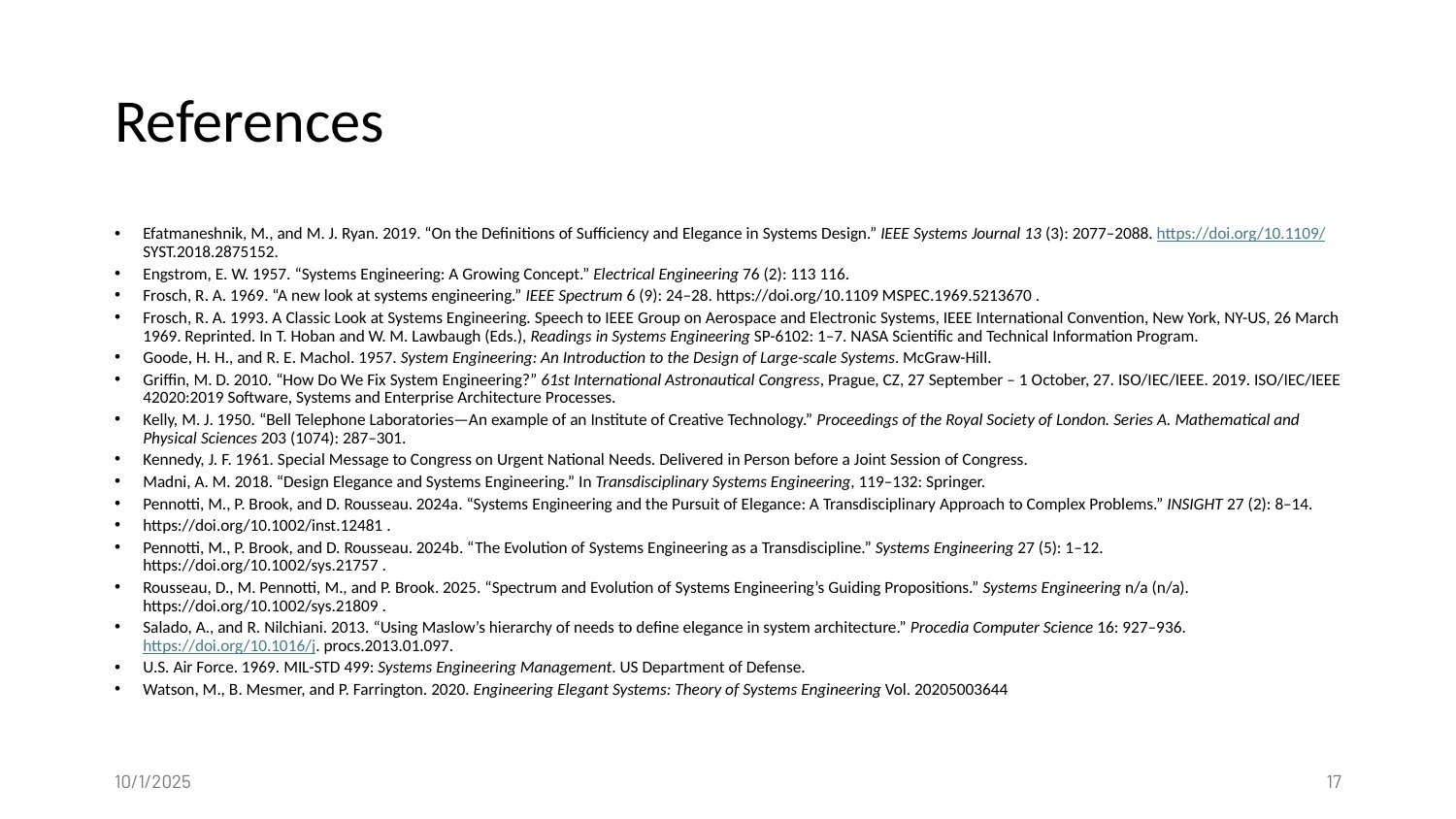

# References
Efatmaneshnik, M., and M. J. Ryan. 2019. “On the Definitions of Sufficiency and Elegance in Systems Design.” IEEE Systems Journal 13 (3): 2077–2088. https://doi.org/10.1109/ SYST.2018.2875152.
Engstrom, E. W. 1957. “Systems Engineering: A Growing Concept.” Electrical Engineering 76 (2): 113 116.
Frosch, R. A. 1969. “A new look at systems engineering.” IEEE Spectrum 6 (9): 24–28. https://doi.org/10.1109 MSPEC.1969.5213670 .
Frosch, R. A. 1993. A Classic Look at Systems Engineering. Speech to IEEE Group on Aerospace and Electronic Systems, IEEE International Convention, New York, NY-US, 26 March 1969. Reprinted. In T. Hoban and W. M. Lawbaugh (Eds.), Readings in Systems Engineering SP-6102: 1–7. NASA Scientific and Technical Information Program.
Goode, H. H., and R. E. Machol. 1957. System Engineering: An Introduction to the Design of Large-scale Systems. McGraw-Hill.
Griffin, M. D. 2010. “How Do We Fix System Engineering?” 61st International Astronautical Congress, Prague, CZ, 27 September – 1 October, 27. ISO/IEC/IEEE. 2019. ISO/IEC/IEEE 42020:2019 Software, Systems and Enterprise Architecture Processes.
Kelly, M. J. 1950. “Bell Telephone Laboratories—An example of an Institute of Creative Technology.” Proceedings of the Royal Society of London. Series A. Mathematical and Physical Sciences 203 (1074): 287–301.
Kennedy, J. F. 1961. Special Message to Congress on Urgent National Needs. Delivered in Person before a Joint Session of Congress.
Madni, A. M. 2018. “Design Elegance and Systems Engineering.” In Transdisciplinary Systems Engineering, 119–132: Springer.
Pennotti, M., P. Brook, and D. Rousseau. 2024a. “Systems Engineering and the Pursuit of Elegance: A Transdisciplinary Approach to Complex Problems.” INSIGHT 27 (2): 8–14.
https://doi.org/10.1002/inst.12481 .
Pennotti, M., P. Brook, and D. Rousseau. 2024b. “The Evolution of Systems Engineering as a Transdiscipline.” Systems Engineering 27 (5): 1–12. https://doi.org/10.1002/sys.21757 .
Rousseau, D., M. Pennotti, M., and P. Brook. 2025. “Spectrum and Evolution of Systems Engineering’s Guiding Propositions.” Systems Engineering n/a (n/a). https://doi.org/10.1002/sys.21809 .
Salado, A., and R. Nilchiani. 2013. “Using Maslow’s hierarchy of needs to define elegance in system architecture.” Procedia Computer Science 16: 927–936. https://doi.org/10.1016/j. procs.2013.01.097.
U.S. Air Force. 1969. MIL-STD 499: Systems Engineering Management. US Department of Defense.
Watson, M., B. Mesmer, and P. Farrington. 2020. Engineering Elegant Systems: Theory of Systems Engineering Vol. 20205003644

10/1/2025
17